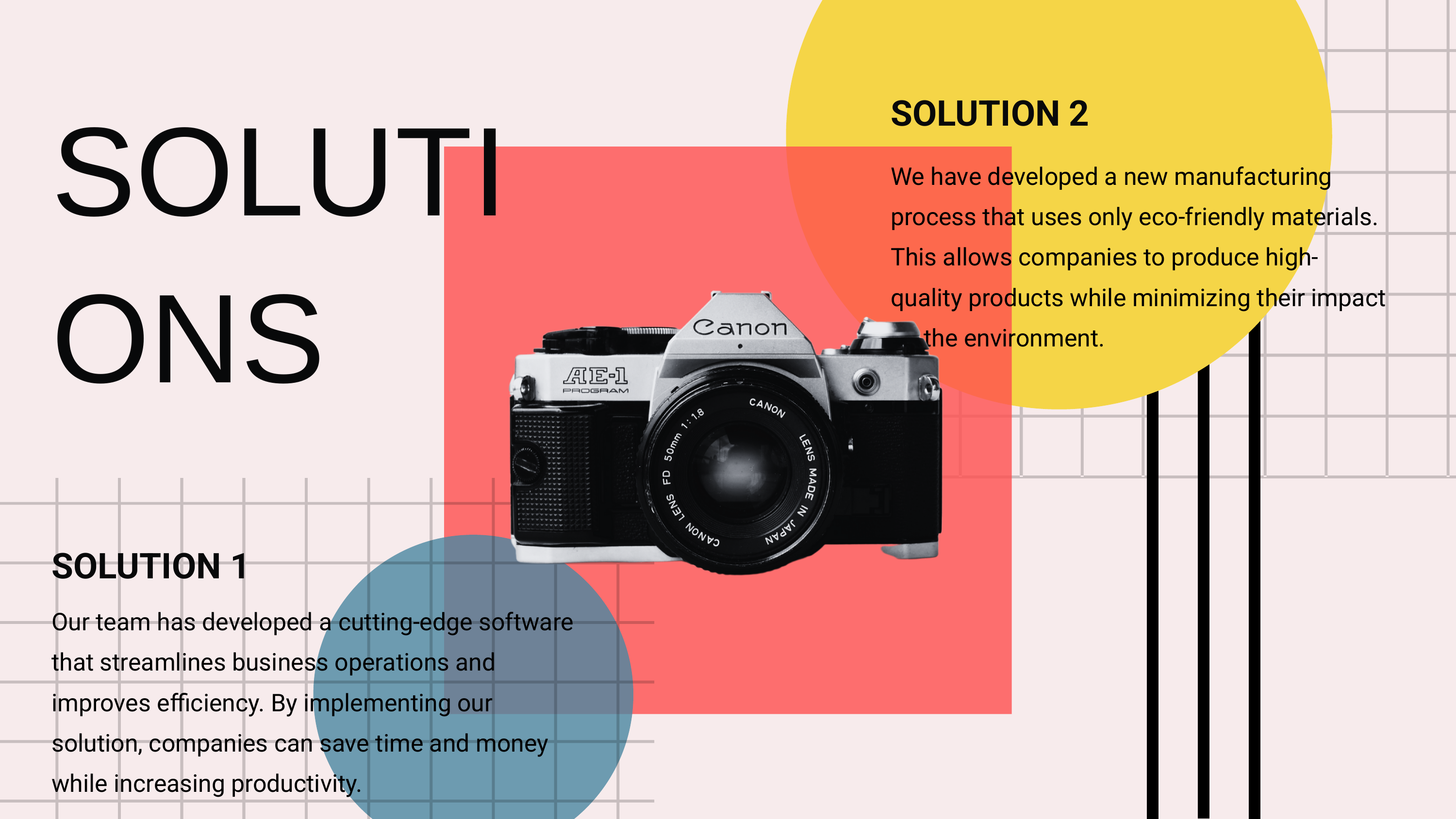

SOLUTIONS
SOLUTION 2
We have developed a new manufacturing process that uses only eco-friendly materials. This allows companies to produce high-quality products while minimizing their impact on the environment.

SOLUTION 1
Our team has developed a cutting-edge software that streamlines business operations and improves efficiency. By implementing our solution, companies can save time and money while increasing productivity.